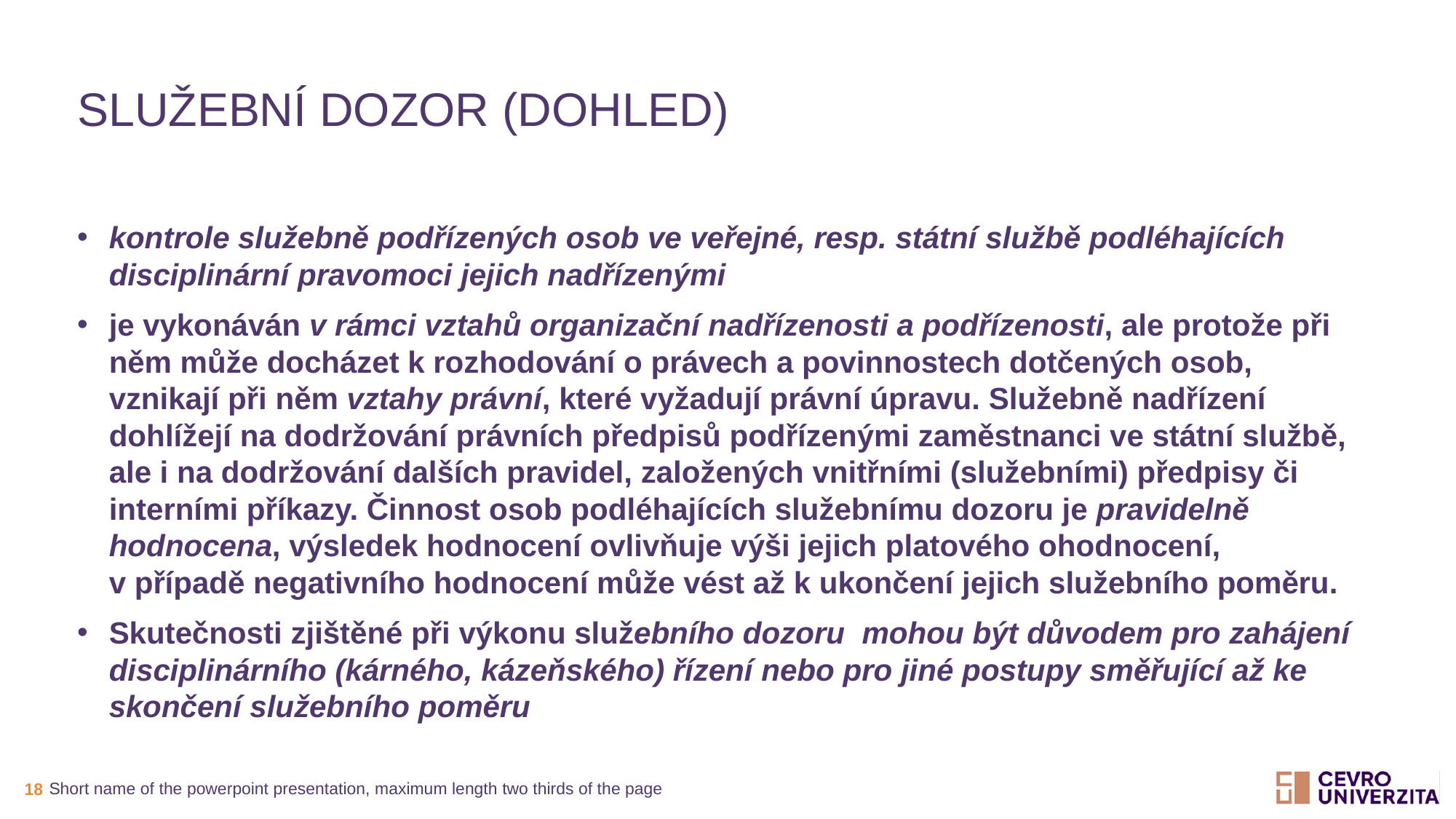

# Služební dozor (dohled)
kontrole služebně podřízených osob ve veřejné, resp. státní službě podléhajících disciplinární pravomoci jejich nadřízenými
je vykonáván v rámci vztahů organizační nadřízenosti a podřízenosti, ale protože při něm může docházet k rozhodování o právech a povinnostech dotčených osob, vznikají při něm vztahy právní, které vyžadují právní úpravu. Služebně nadřízení dohlížejí na dodržování právních předpisů podřízenými zaměstnanci ve státní službě, ale i na dodržování dalších pravidel, založených vnitřními (služebními) předpisy či interními příkazy. Činnost osob podléhajících služebnímu dozoru je pravidelně hodnocena, výsledek hodnocení ovlivňuje výši jejich platového ohodnocení, v případě negativního hodnocení může vést až k ukončení jejich služebního poměru.
Skutečnosti zjištěné při výkonu služebního dozoru  mohou být důvodem pro zahájení disciplinárního (kárného, kázeňského) řízení nebo pro jiné postupy směřující až ke skončení služebního poměru

Short name of the powerpoint presentation, maximum length two thirds of the page
18